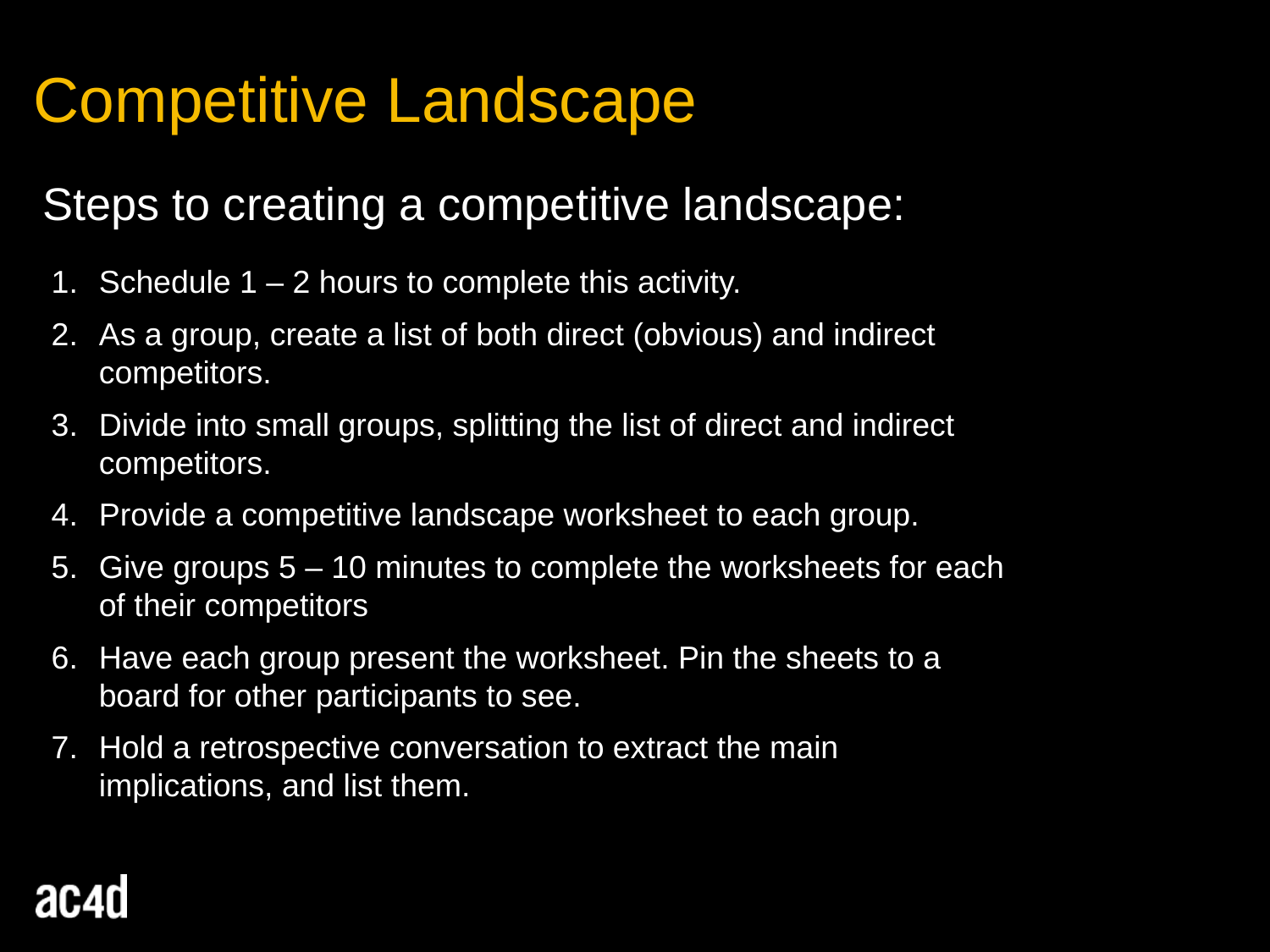

Competitive Landscape
Steps to creating a competitive landscape:

Schedule 1 – 2 hours to complete this activity.
As a group, create a list of both direct (obvious) and indirect competitors.
Divide into small groups, splitting the list of direct and indirect competitors.
Provide a competitive landscape worksheet to each group.
Give groups 5 – 10 minutes to complete the worksheets for each of their competitors
Have each group present the worksheet. Pin the sheets to a board for other participants to see.
Hold a retrospective conversation to extract the main implications, and list them.